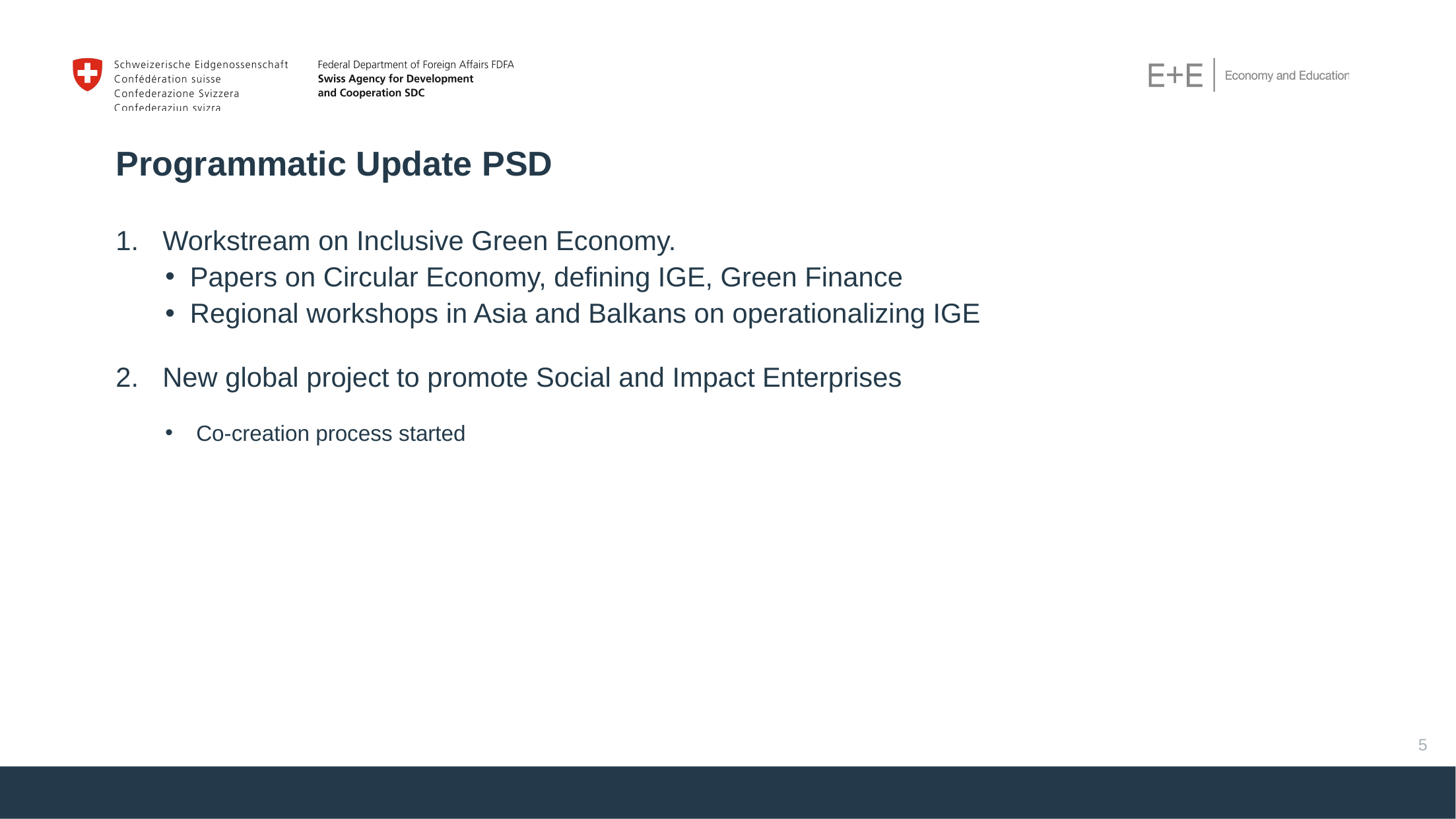

# Programmatic Update PSD
Workstream on Inclusive Green Economy.
Papers on Circular Economy, defining IGE, Green Finance
Regional workshops in Asia and Balkans on operationalizing IGE
New global project to promote Social and Impact Enterprises
Co-creation process started